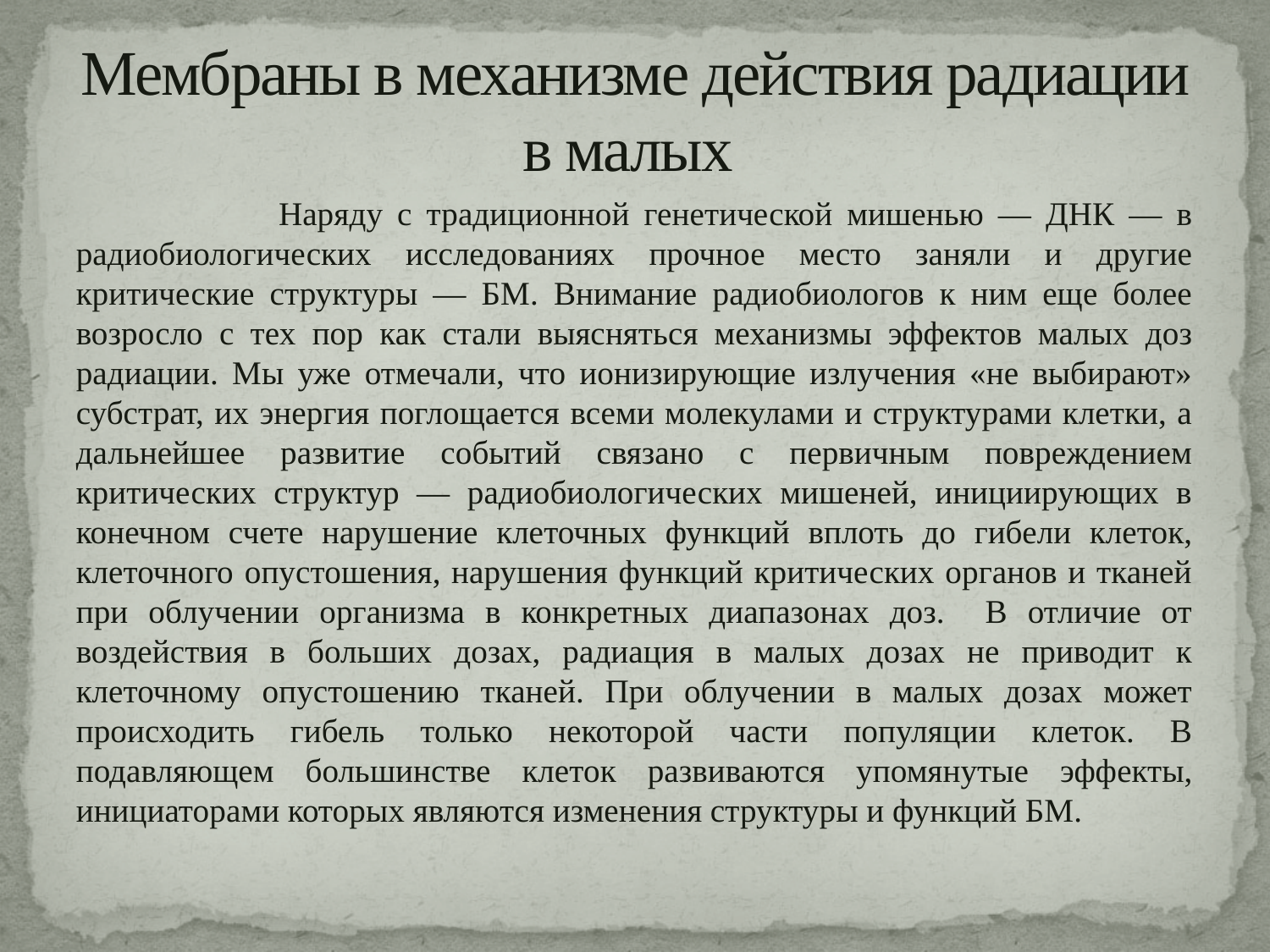

# Мембраны в механизме действия радиации в малых
              Наряду с традиционной генетической мишенью — ДНК — в радиобиологических исследованиях прочное место заняли и другие критические структуры — БМ. Внимание радиобиологов к ним еще более возросло с тех пор как стали выясняться механизмы эффектов малых доз радиации. Мы уже отмечали, что ионизирующие излучения «не выбирают» субстрат, их энергия поглощается всеми молекулами и структурами клетки, а дальнейшее развитие событий связано с первичным повреждением критических структур — радиобиологических мишеней, инициирующих в конечном счете нарушение клеточных функций вплоть до гибели клеток, клеточного опустошения, нарушения функций критических органов и тканей при облучении организма в конкретных диапазонах доз.  В отличие от воздействия в больших дозах, радиация в малых дозах не приводит к клеточному опустошению тканей. При облучении в малых дозах может происходить гибель только некоторой части популяции клеток. В подавляющем большинстве клеток развиваются упомянутые эффекты, инициаторами которых являются изменения структуры и функций БМ.